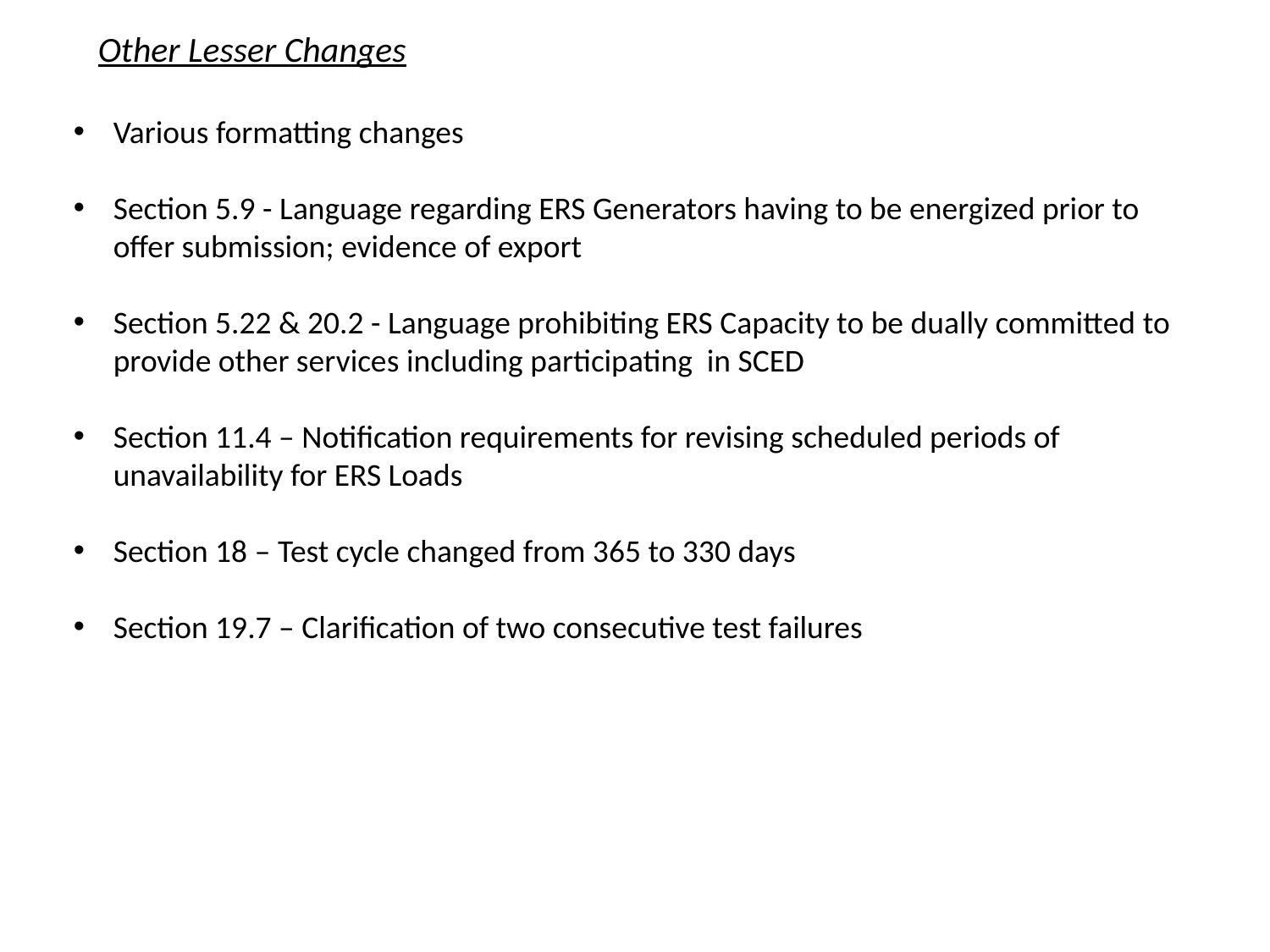

Other Lesser Changes
Various formatting changes

Section 5.9 - Language regarding ERS Generators having to be energized prior to offer submission; evidence of export

Section 5.22 & 20.2 - Language prohibiting ERS Capacity to be dually committed to provide other services including participating  in SCED

Section 11.4 – Notification requirements for revising scheduled periods of unavailability for ERS Loads

Section 18 – Test cycle changed from 365 to 330 days

Section 19.7 – Clarification of two consecutive test failures